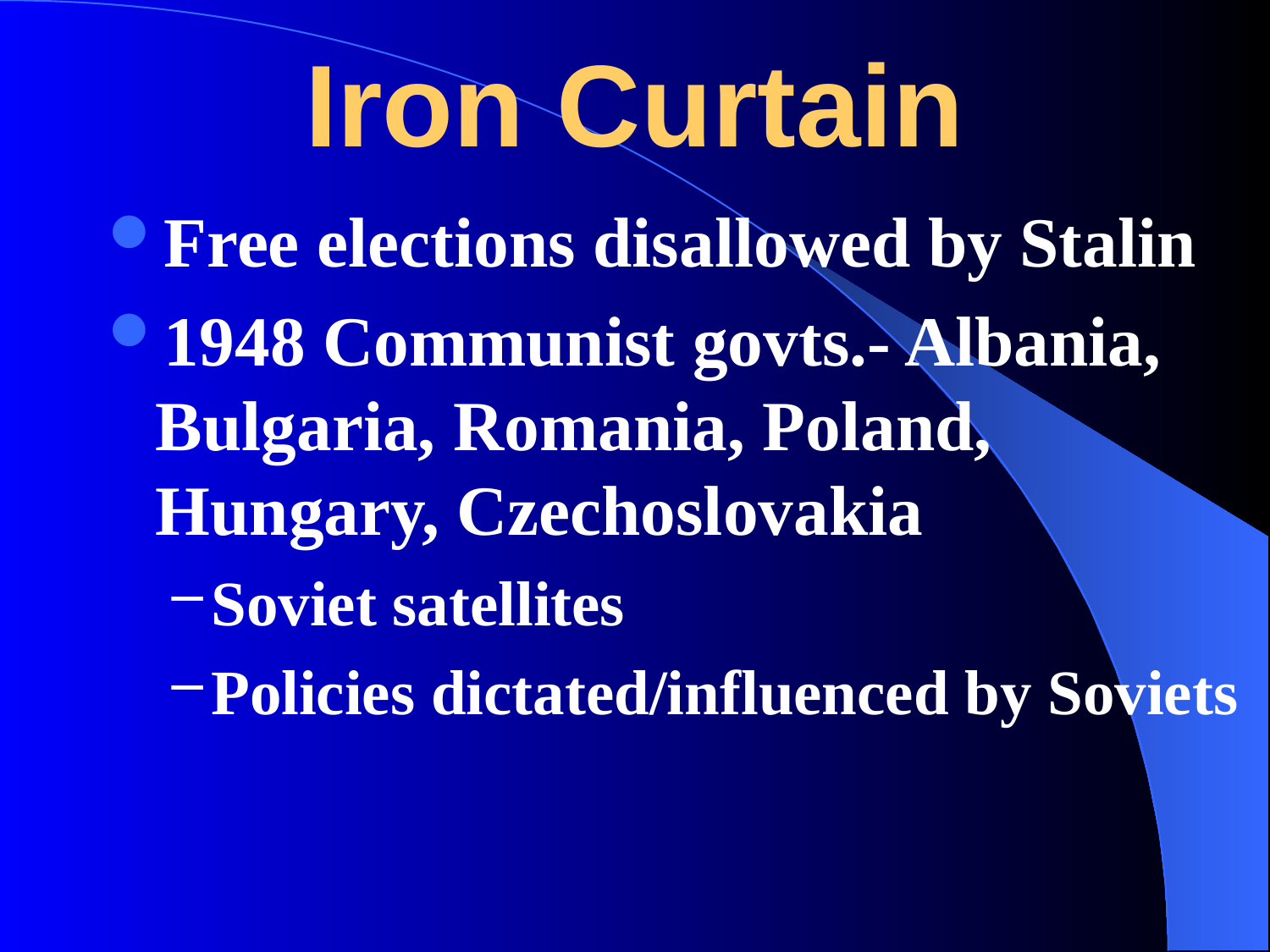

# Iron Curtain
Free elections disallowed by Stalin
1948 Communist govts.- Albania, Bulgaria, Romania, Poland, Hungary, Czechoslovakia
Soviet satellites
Policies dictated/influenced by Soviets